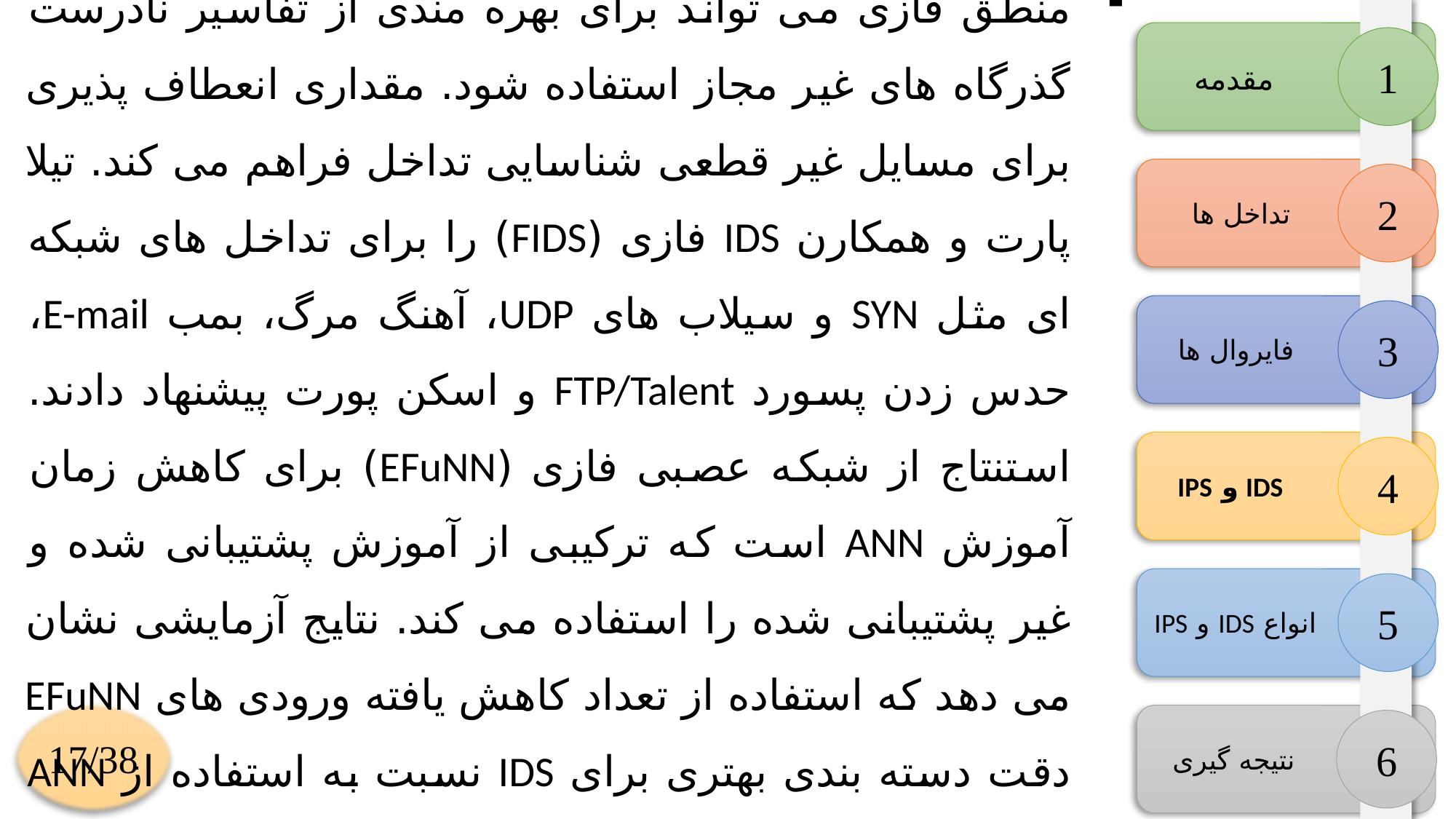

D. IDS بر مبنای منطق فازی
منطق فازی می تواند برای بهره مندی از تفاسیر نادرست گذرگاه های غیر مجاز استفاده شود. مقداری انعطاف پذیری برای مسایل غیر قطعی شناسایی تداخل فراهم می کند. تیلا پارت و همکارن IDS فازی (FIDS) را برای تداخل های شبکه ای مثل SYN و سیلاب های UDP، آهنگ مرگ، بمب E-mail، حدس زدن پسورد FTP/Talent و اسکن پورت پیشنهاد دادند. استنتاج از شبکه عصبی فازی (EFuNN) برای کاهش زمان آموزش ANN است که ترکیبی از آموزش پشتیبانی شده و غیر پشتیبانی شده را استفاده می کند. نتایج آزمایشی نشان می دهد که استفاده از تعداد کاهش یافته ورودی های EFuNN دقت دسته بندی بهتری برای IDS نسبت به استفاده از ANN به تنهایی دارد.

1
مقدمه

2
تداخل ها

3
فایروال ها

4
 IDS و IPS

5
انواع IDS و IPS
17/38

6
نتیجه گیری